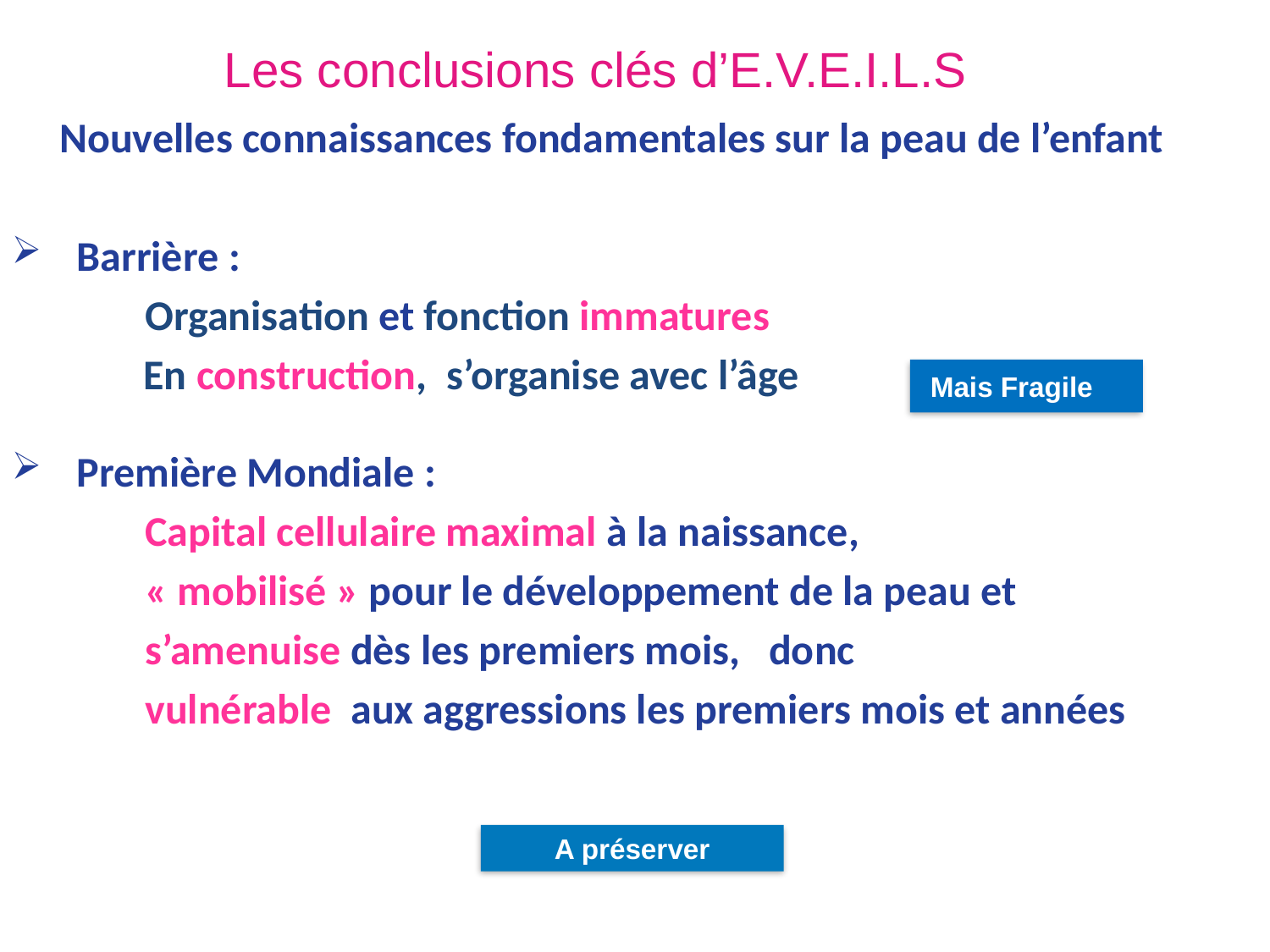

Les conclusions clés d’E.V.E.I.L.S
     Nouvelles connaissances fondamentales sur la peau de l’enfant

   Barrière :
              Organisation et fonction immatures
                  En construction,  s’organise avec l’âge  La barrière cutanée est immature et en
   Première Mondiale :
              Capital cellulaire maximal à la naissance,
              « mobilisé » pour le développement de la peau et
              s’amenuise dès les premiers mois,   donc
              vulnérable  aux aggressions les premiers mois et années

 Mais Fragile
A préserver